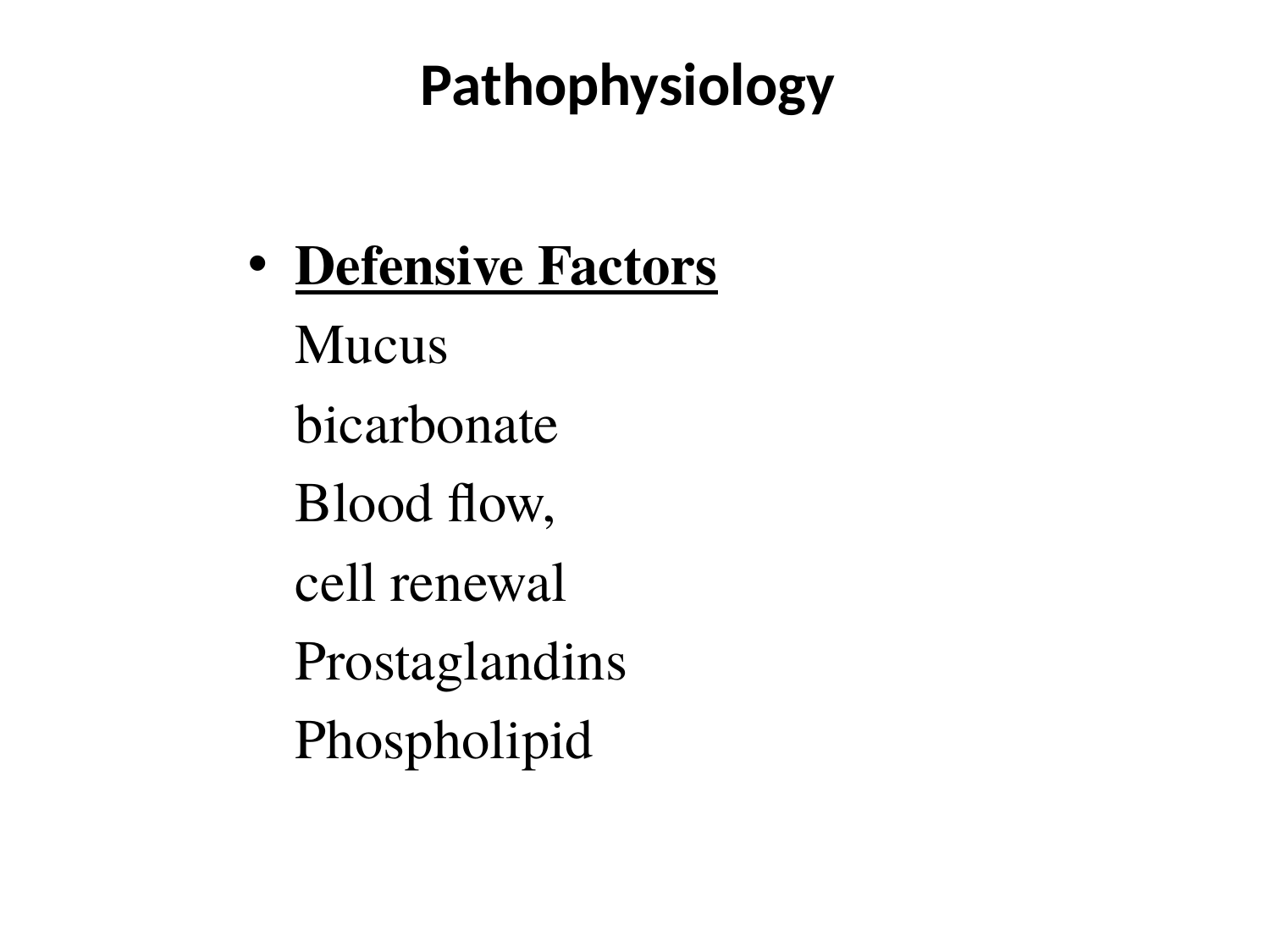

# Pathophysiology
Defensive Factors
Mucus
bicarbonate
Blood flow,
cell renewal
Prostaglandins
Phospholipid